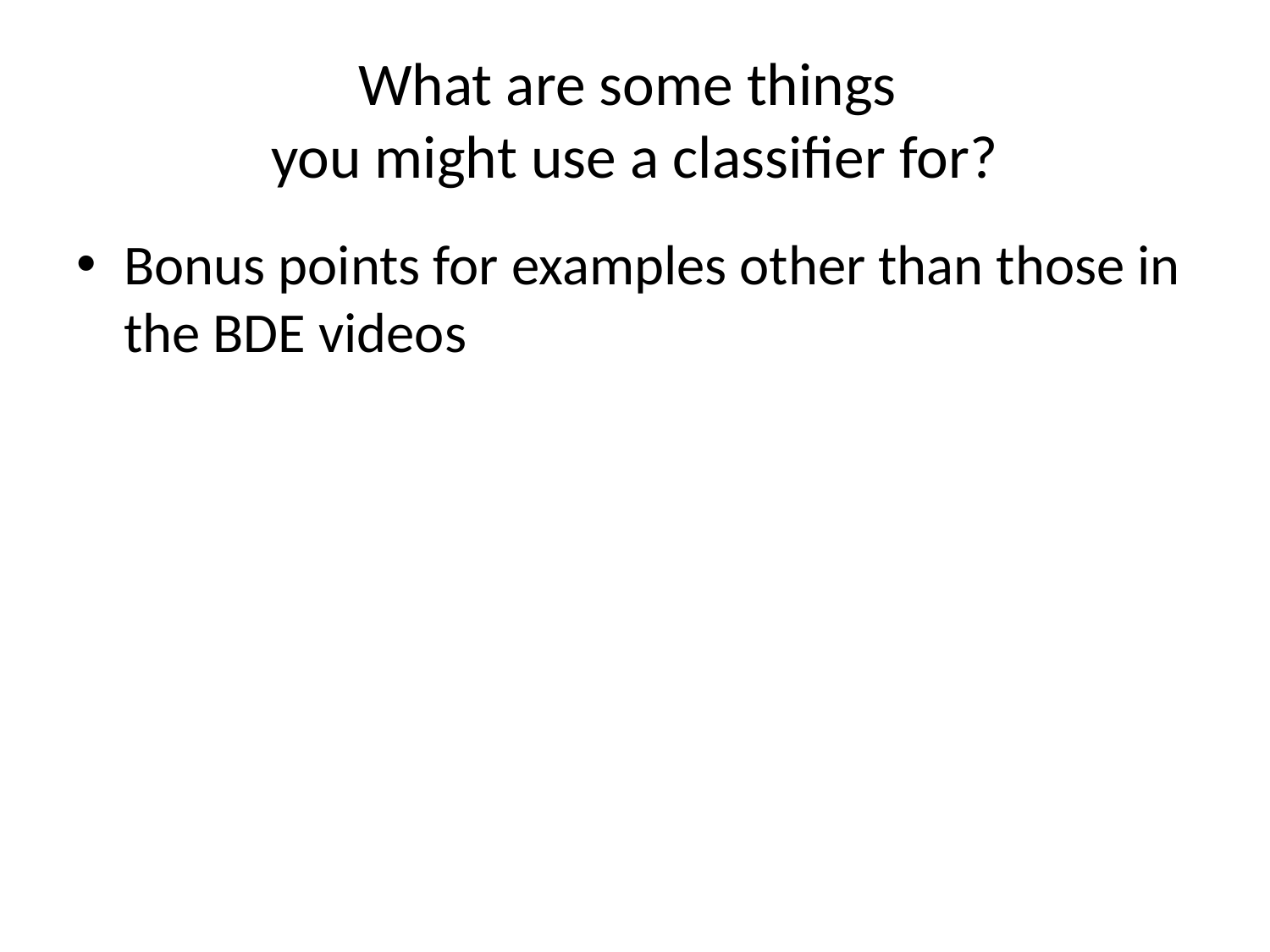

# What are some things you might use a classifier for?
Bonus points for examples other than those in the BDE videos